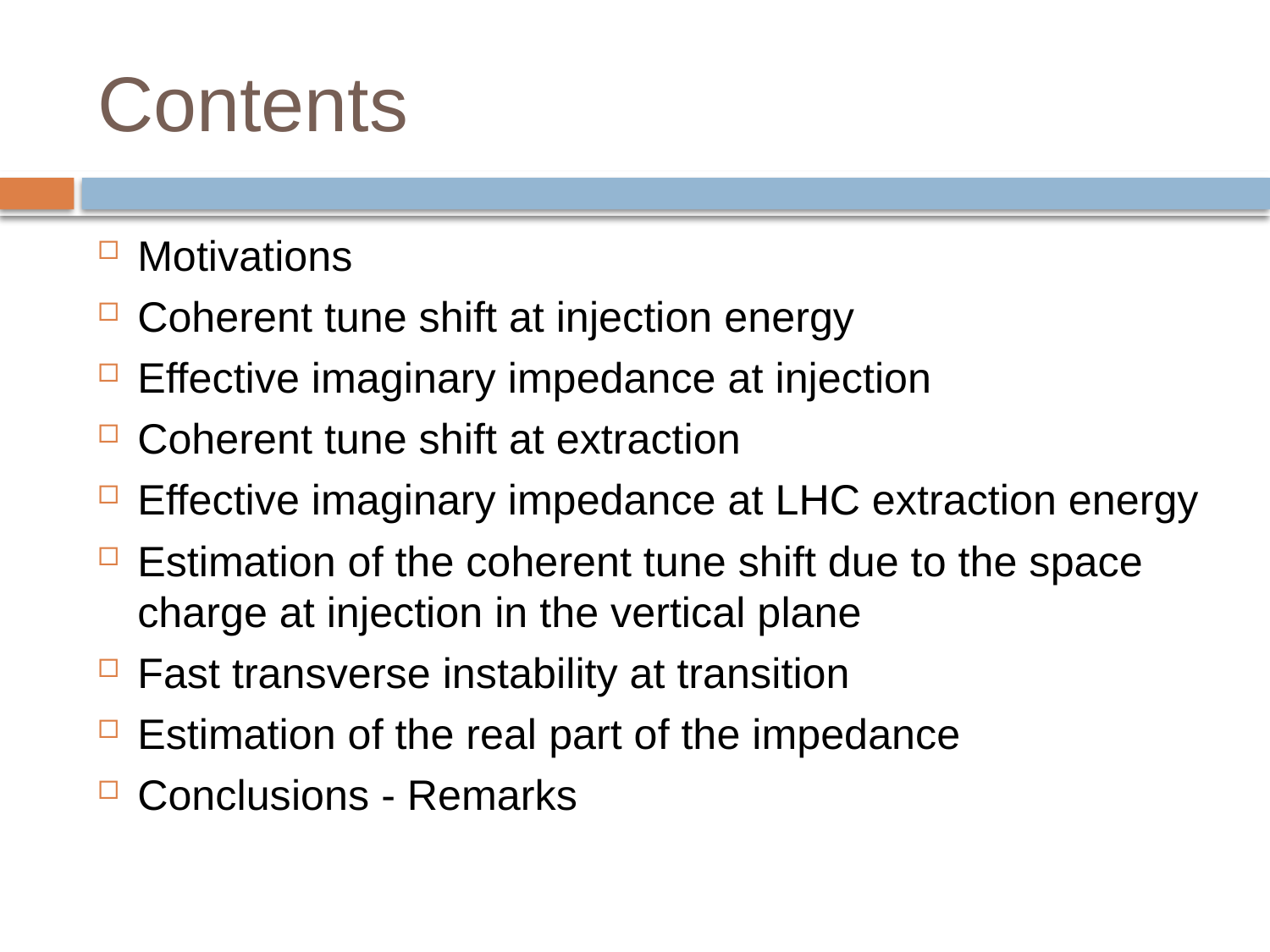

# Contents
Motivations
Coherent tune shift at injection energy
Effective imaginary impedance at injection
Coherent tune shift at extraction
Effective imaginary impedance at LHC extraction energy
Estimation of the coherent tune shift due to the space charge at injection in the vertical plane
Fast transverse instability at transition
Estimation of the real part of the impedance
Conclusions - Remarks